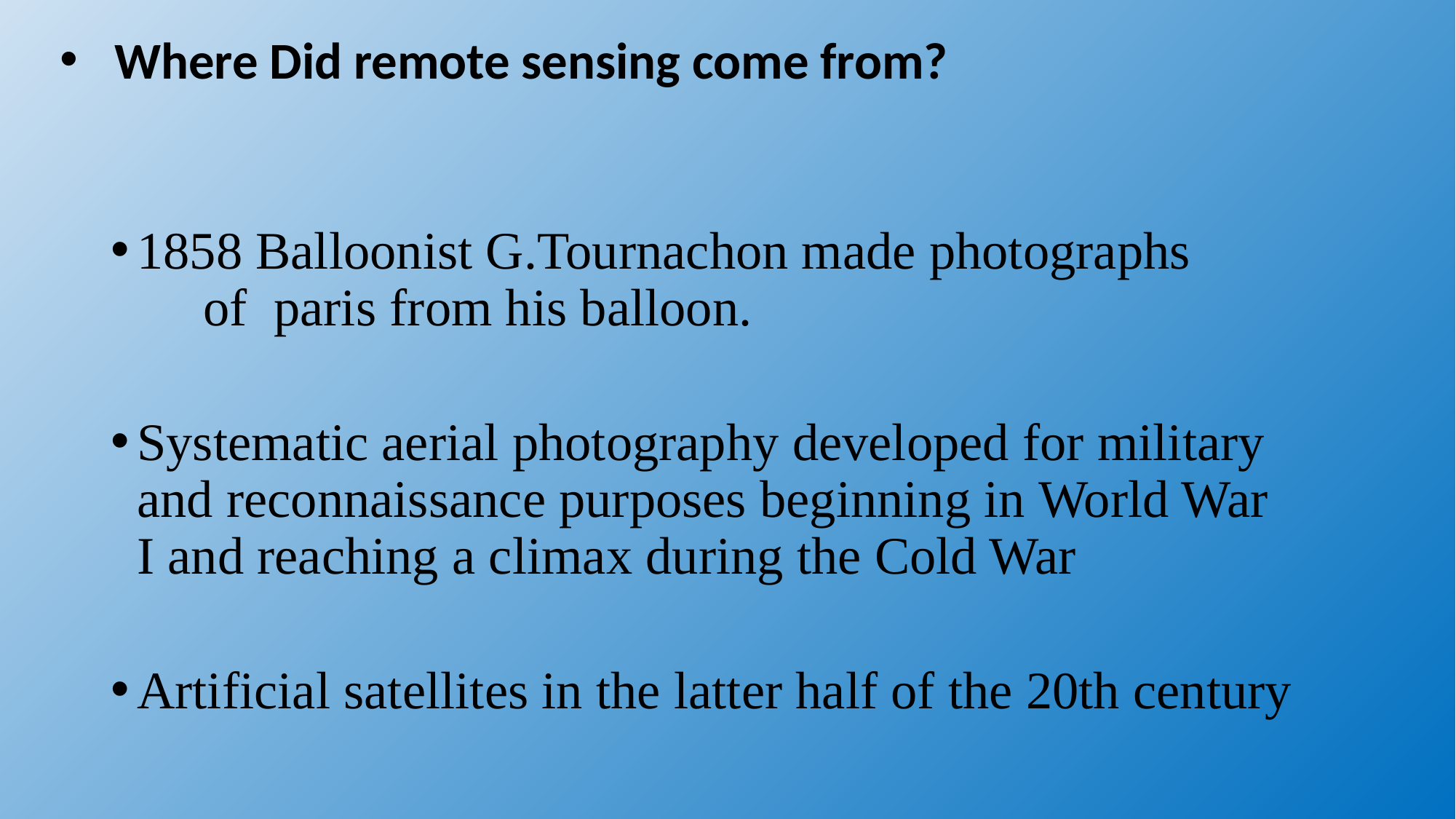

Where Did remote sensing come from?
1858 Balloonist G.Tournachon made photographs                 of  paris from his balloon.

Systematic aerial photography developed for military and reconnaissance purposes beginning in World War I and reaching a climax during the Cold War

Artificial satellites in the latter half of the 20th century